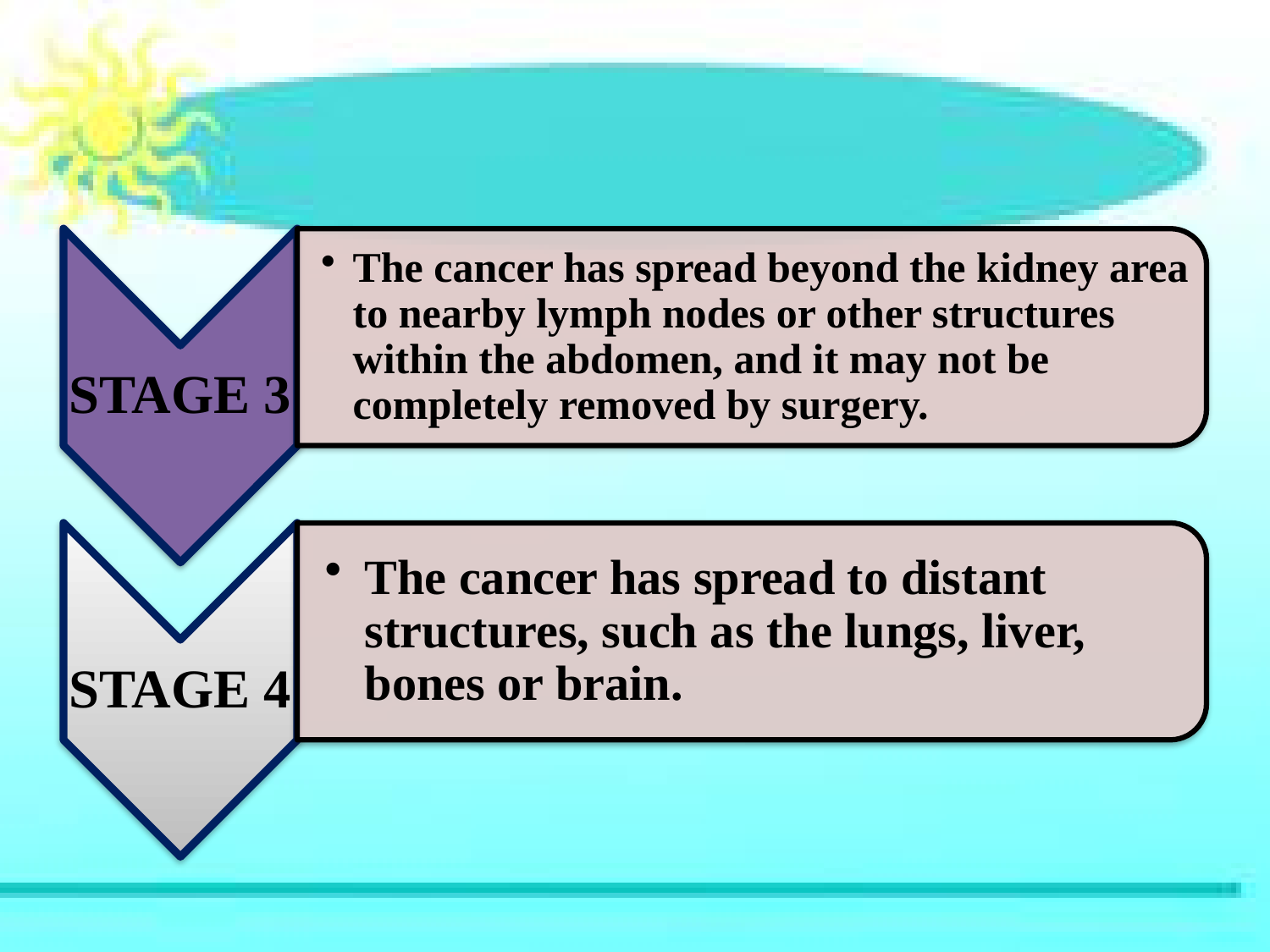

STAGE 3
The cancer has spread beyond the kidney area to nearby lymph nodes or other structures within the abdomen, and it may not be completely removed by surgery.
STAGE 4
The cancer has spread to distant structures, such as the lungs, liver, bones or brain.